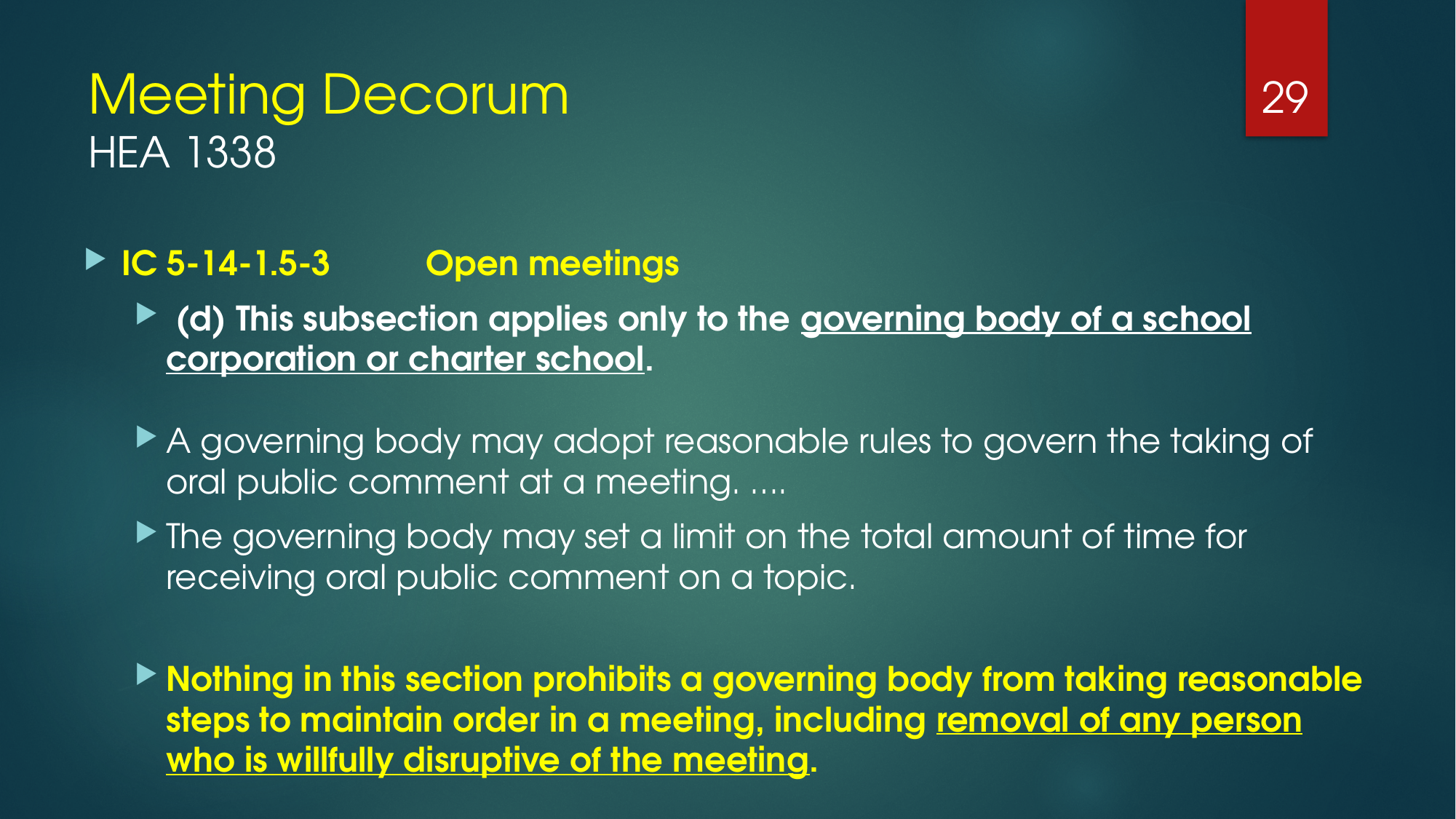

29
# Meeting Decorum HEA 1338
IC 5-14-1.5-3	Open meetings
 (d) This subsection applies only to the governing body of a school corporation or charter school.

A governing body may adopt reasonable rules to govern the taking of oral public comment at a meeting. ….
The governing body may set a limit on the total amount of time for receiving oral public comment on a topic.

Nothing in this section prohibits a governing body from taking reasonable steps to maintain order in a meeting, including removal of any person who is willfully disruptive of the meeting.